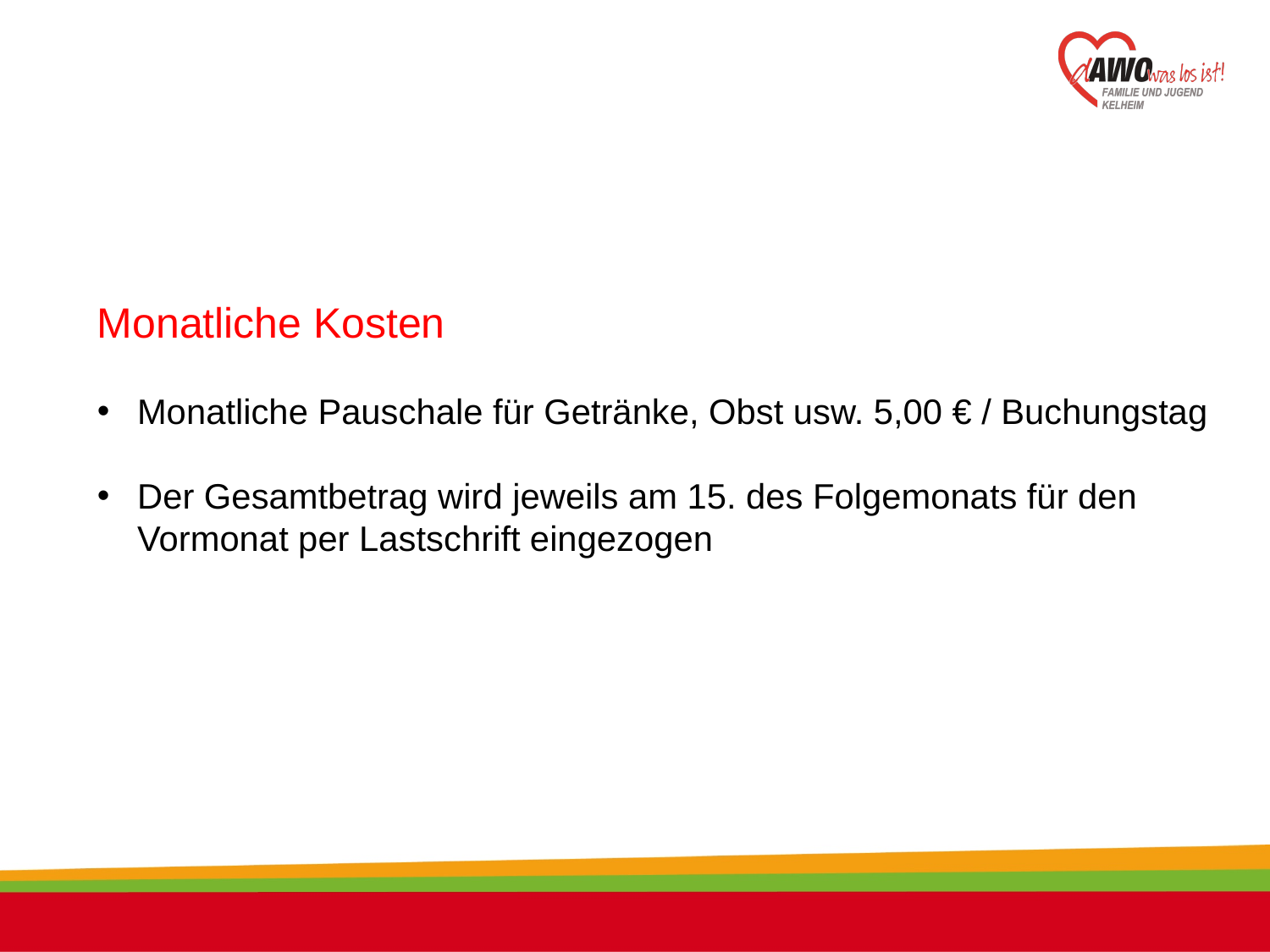

Monatliche Kosten

Monatliche Pauschale für Getränke, Obst usw. 5,00 € / Buchungstag

Der Gesamtbetrag wird jeweils am 15. des Folgemonats für den Vormonat per Lastschrift eingezogen